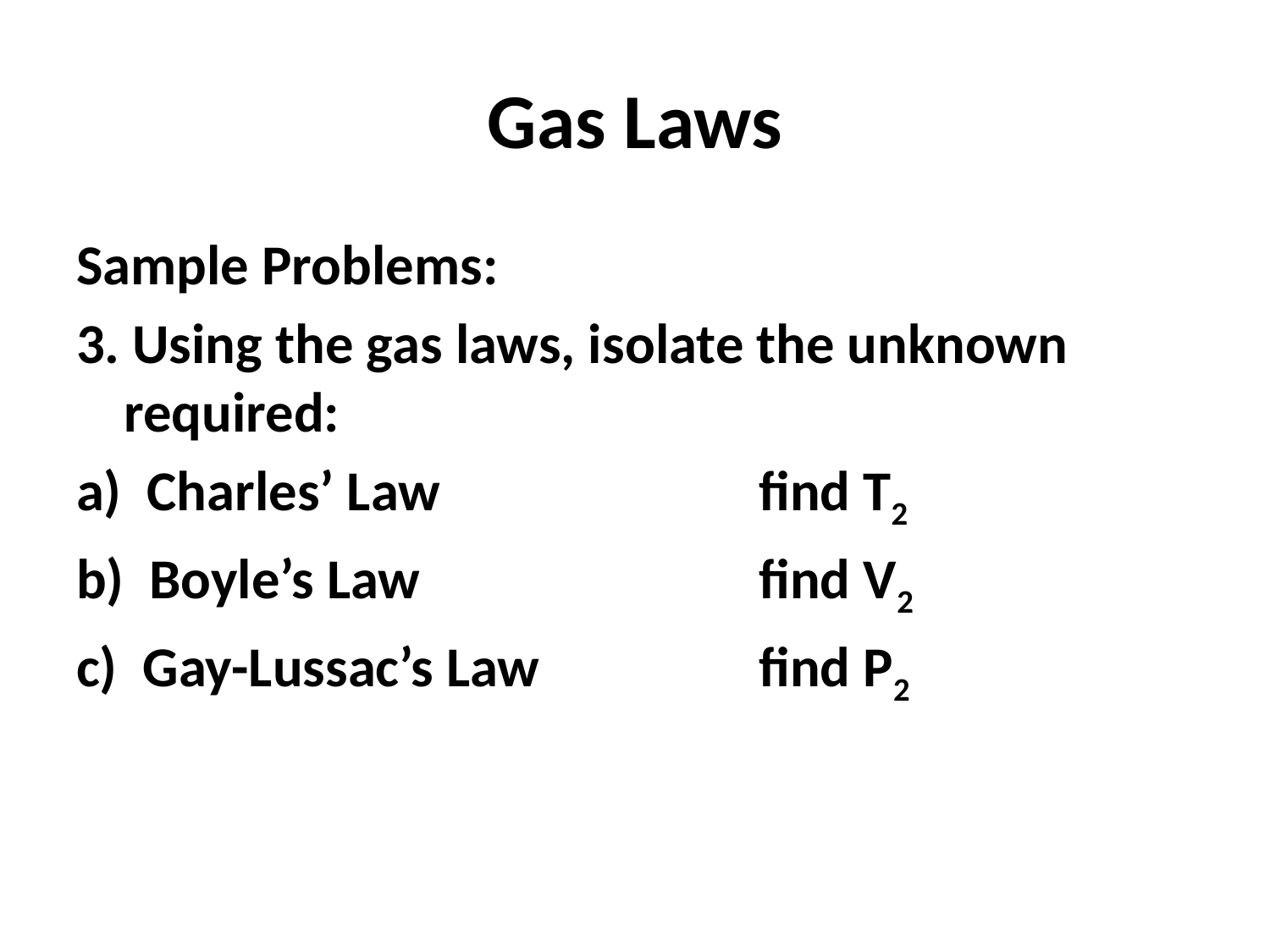

# Gas Laws
Sample Problems:
3. Using the gas laws, isolate the unknown required:
a)  Charles’ Law			find T2
b)  Boyle’s Law			find V2
c)  Gay-Lussac’s Law		find P2